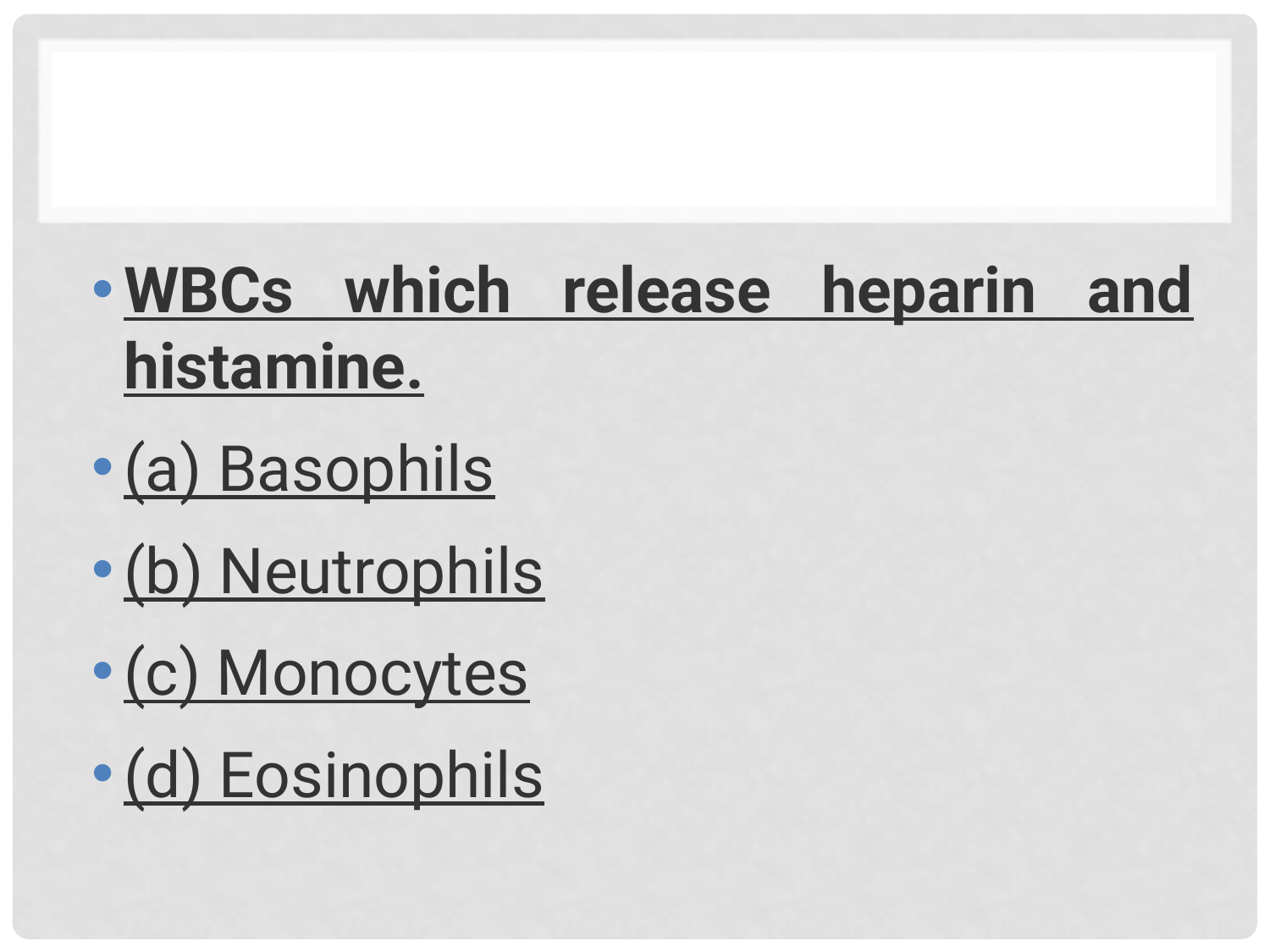

#
WBCs which release heparin and histamine.
(a) Basophils
(b) Neutrophils
(c) Monocytes
(d) Eosinophils